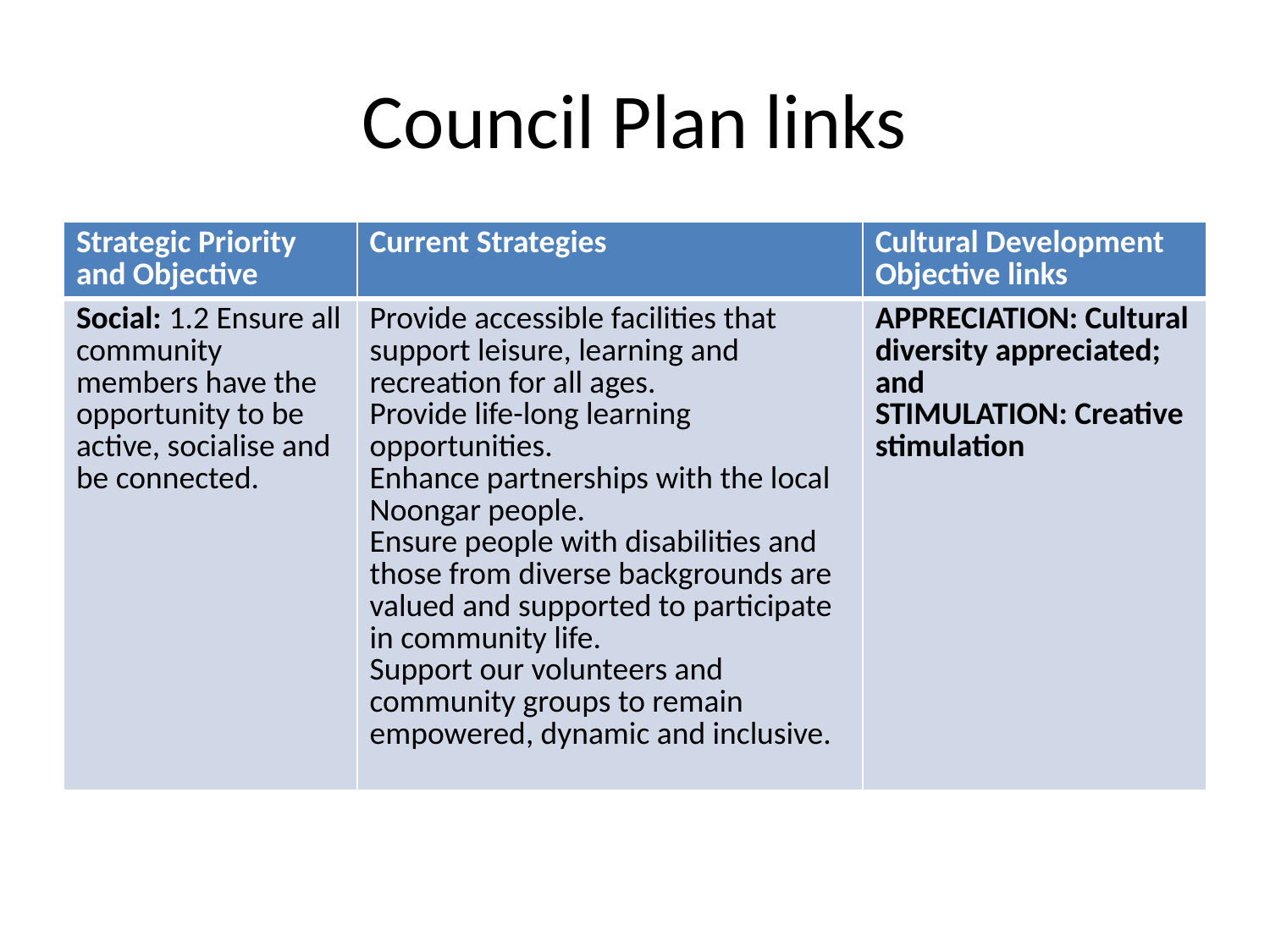

# Council Plan links
| Strategic Priority and Objective | Current Strategies | Cultural Development Objective links |
| --- | --- | --- |
| Social: 1.2 Ensure all community members have the opportunity to be active, socialise and be connected. | Provide accessible facilities that support leisure, learning and recreation for all ages. Provide life-long learning opportunities. Enhance partnerships with the local Noongar people. Ensure people with disabilities and those from diverse backgrounds are valued and supported to participate in community life. Support our volunteers and community groups to remain empowered, dynamic and inclusive. | APPRECIATION: Cultural diversity appreciated; and STIMULATION: Creative stimulation |